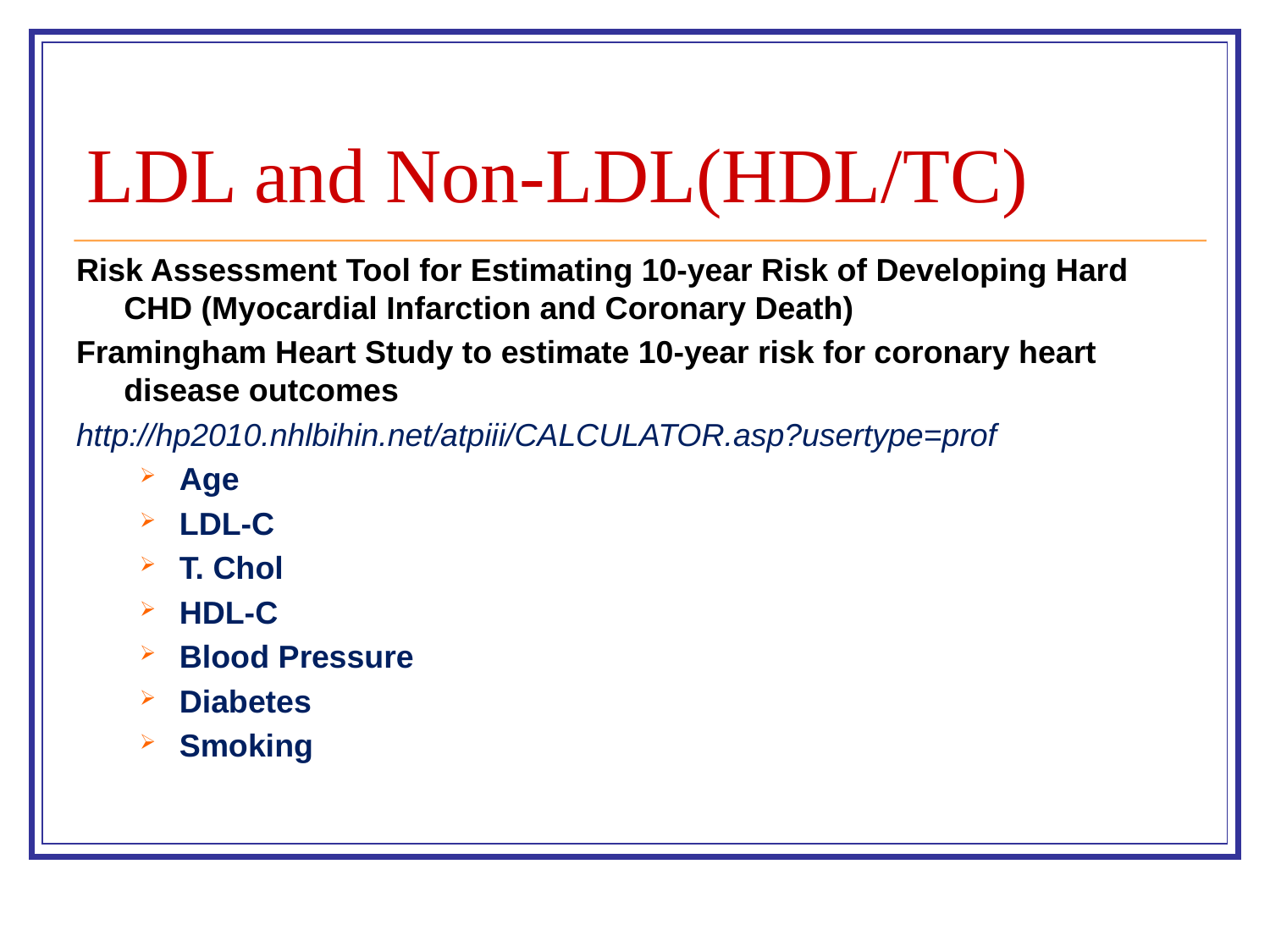

# LDL and Non-LDL(HDL/TC)
Risk Assessment Tool for Estimating 10-year Risk of Developing Hard CHD (Myocardial Infarction and Coronary Death)
Framingham Heart Study to estimate 10-year risk for coronary heart disease outcomes
http://hp2010.nhlbihin.net/atpiii/CALCULATOR.asp?usertype=prof
Age
LDL-C
T. Chol
HDL-C
Blood Pressure
Diabetes
Smoking